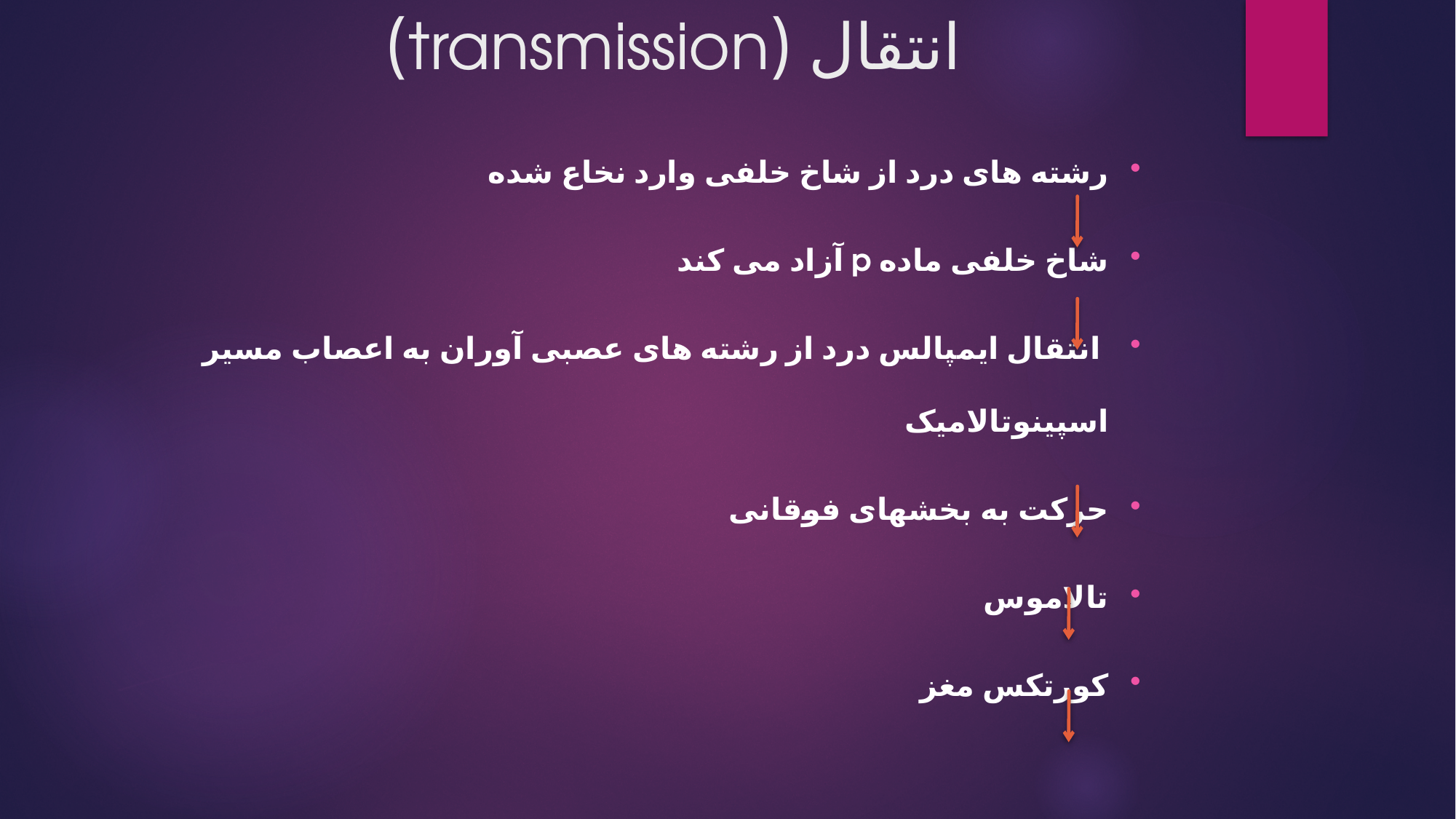

# انتقال (transmission)
رشته های درد از شاخ خلفی وارد نخاع شده
شاخ خلفی ماده p آزاد می کند
 انتقال ایمپالس درد از رشته های عصبی آوران به اعصاب مسیر اسپینوتالامیک
حرکت به بخشهای فوقانی
تالاموس
کورتکس مغز